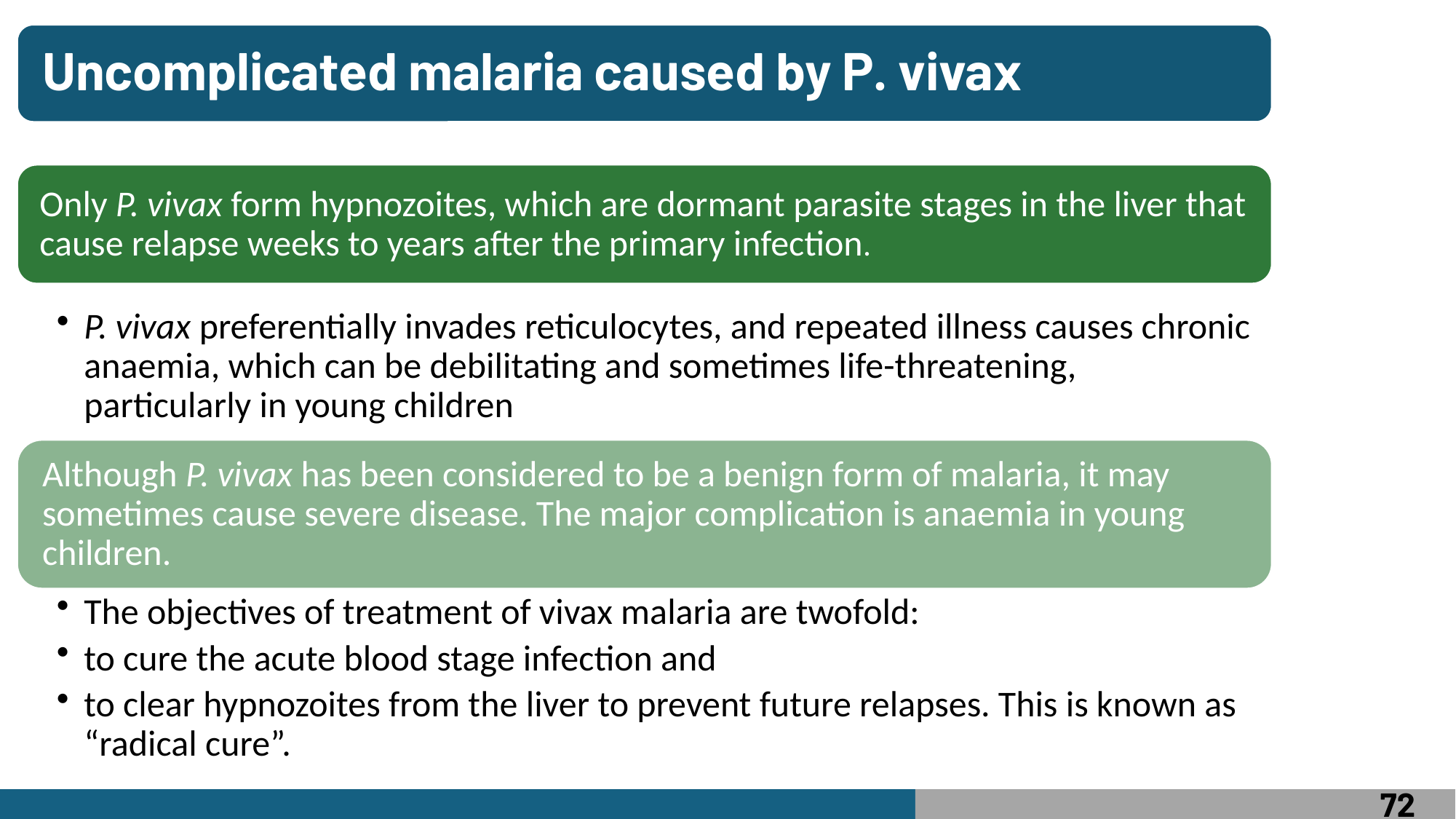

Uncomplicated malaria caused by P. vivax
Only P. vivax form hypnozoites, which are dormant parasite stages in the liver that cause relapse weeks to years after the primary infection.
P. vivax preferentially invades reticulocytes, and repeated illness causes chronic anaemia, which can be debilitating and sometimes life-threatening, particularly in young children
Although P. vivax has been considered to be a benign form of malaria, it may sometimes cause severe disease. The major complication is anaemia in young children.
The objectives of treatment of vivax malaria are twofold:
to cure the acute blood stage infection and
to clear hypnozoites from the liver to prevent future relapses. This is known as “radical cure”.
72